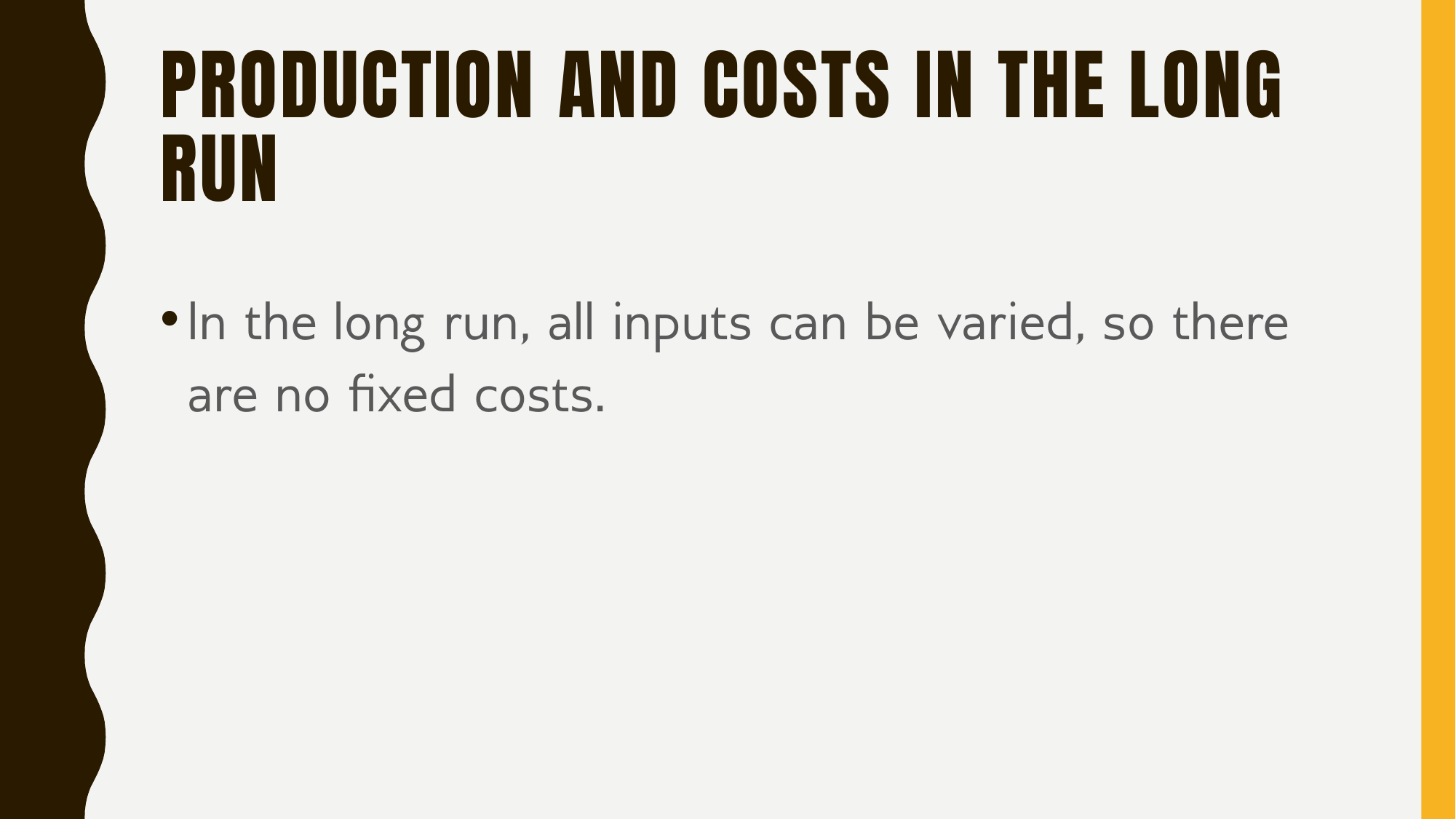

# Production and costs in the long run
In the long run, all inputs can be varied, so there are no fixed costs.